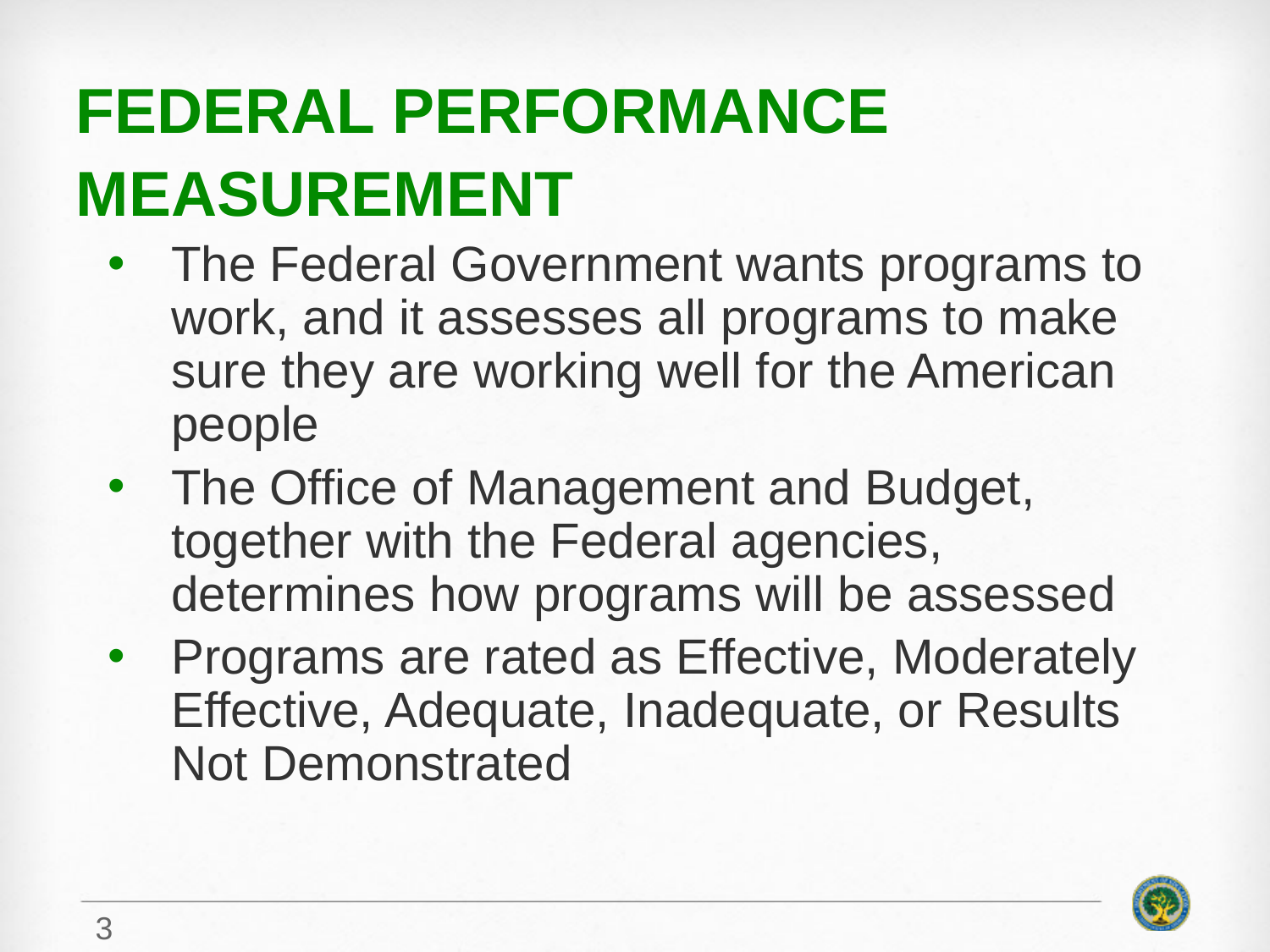

# Federal Performance Measurement
The Federal Government wants programs to work, and it assesses all programs to make sure they are working well for the American people
The Office of Management and Budget, together with the Federal agencies, determines how programs will be assessed
Programs are rated as Effective, Moderately Effective, Adequate, Inadequate, or Results Not Demonstrated
3